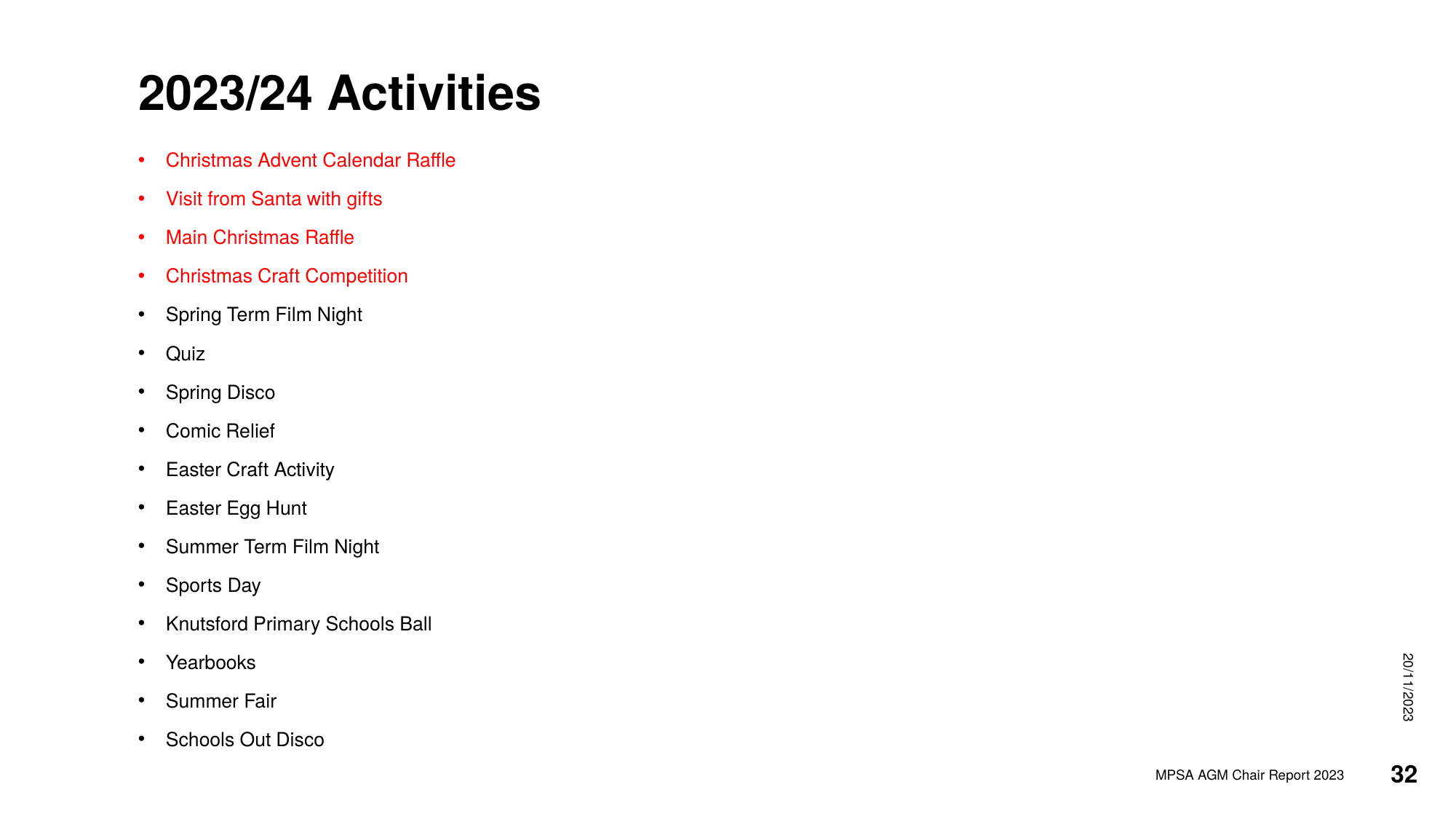

# 2023/24 Activities
Christmas Advent Calendar Raffle
Visit from Santa with gifts
Main Christmas Raffle
Christmas Craft Competition
Spring Term Film Night
Quiz
Spring Disco
Comic Relief
Easter Craft Activity
Easter Egg Hunt
Summer Term Film Night
Sports Day
Knutsford Primary Schools Ball
Yearbooks
Summer Fair
Schools Out Disco

20/11/2023
MPSA AGM Chair Report 2023
32